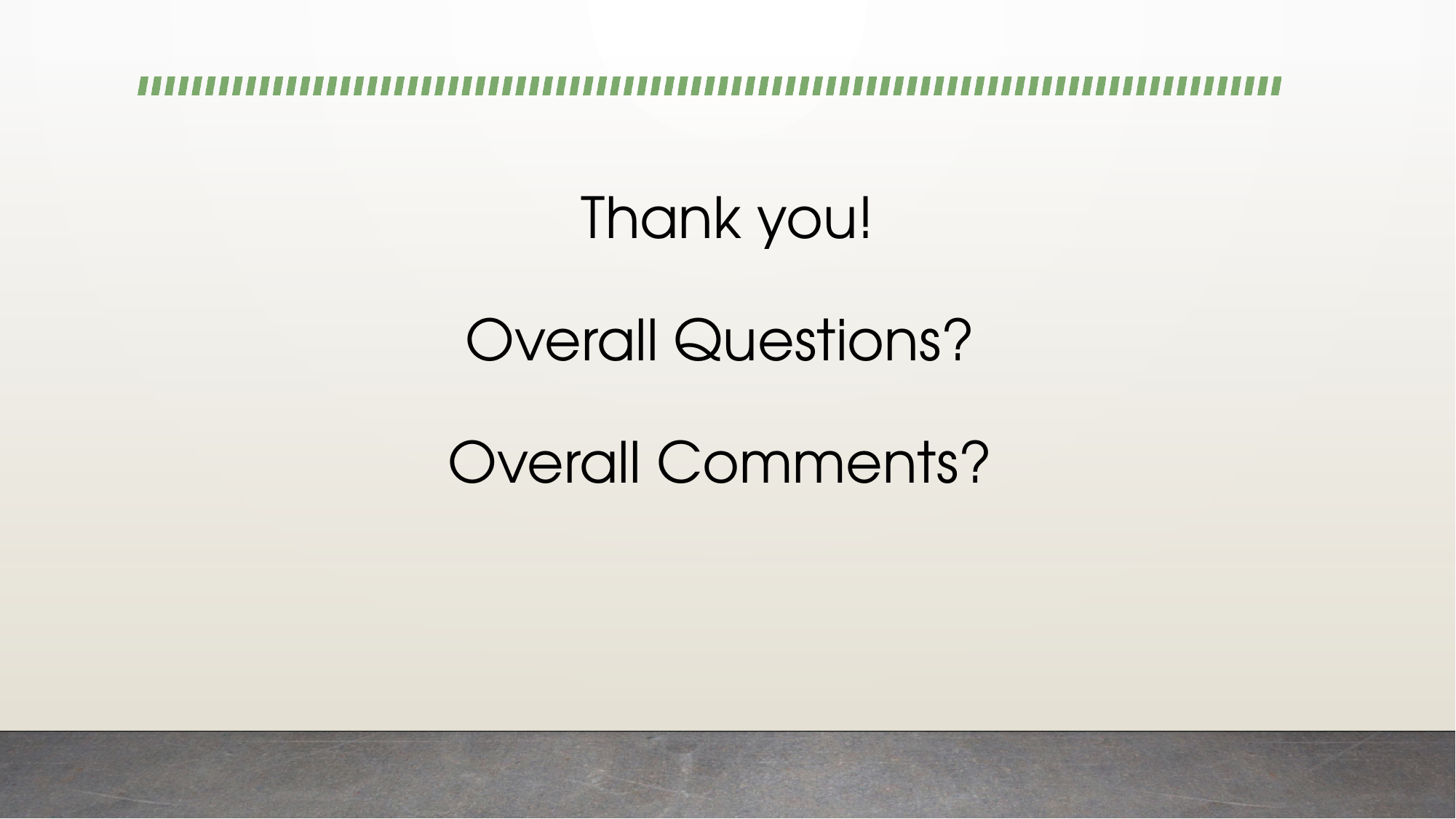

# Thank you! Overall Questions? Overall Comments?